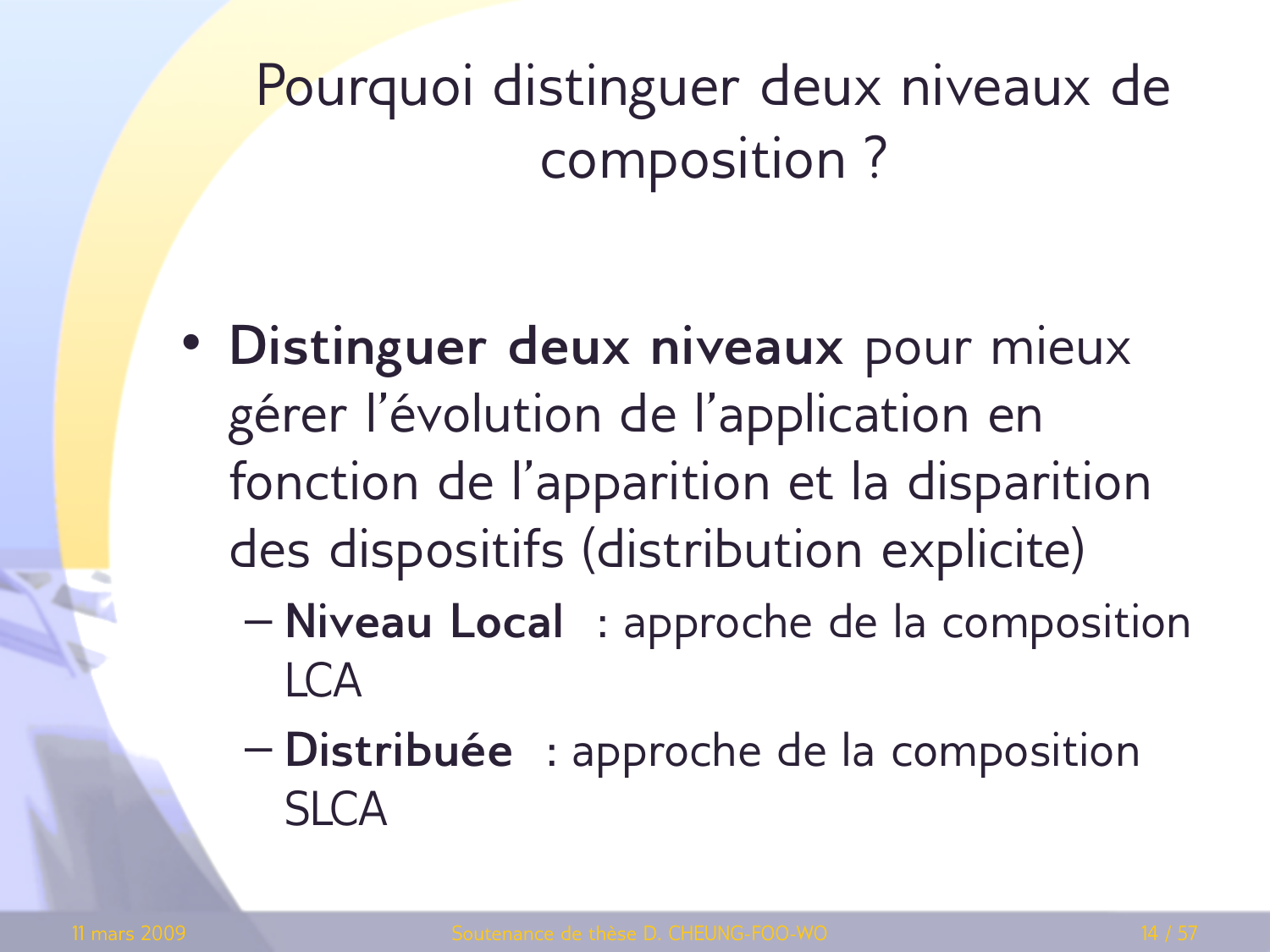

# Pourquoi distinguer deux niveaux de composition ?

Distinguer deux niveaux pour mieux gérer l’évolution de l’application en fonction de l’apparition et la disparition des dispositifs (distribution explicite)
Niveau Local  : approche de la composition LCA
Distribuée  : approche de la composition SLCA

Soutenance de thèse D. CHEUNG-FOO-WO
11 mars 2009
14 / 57